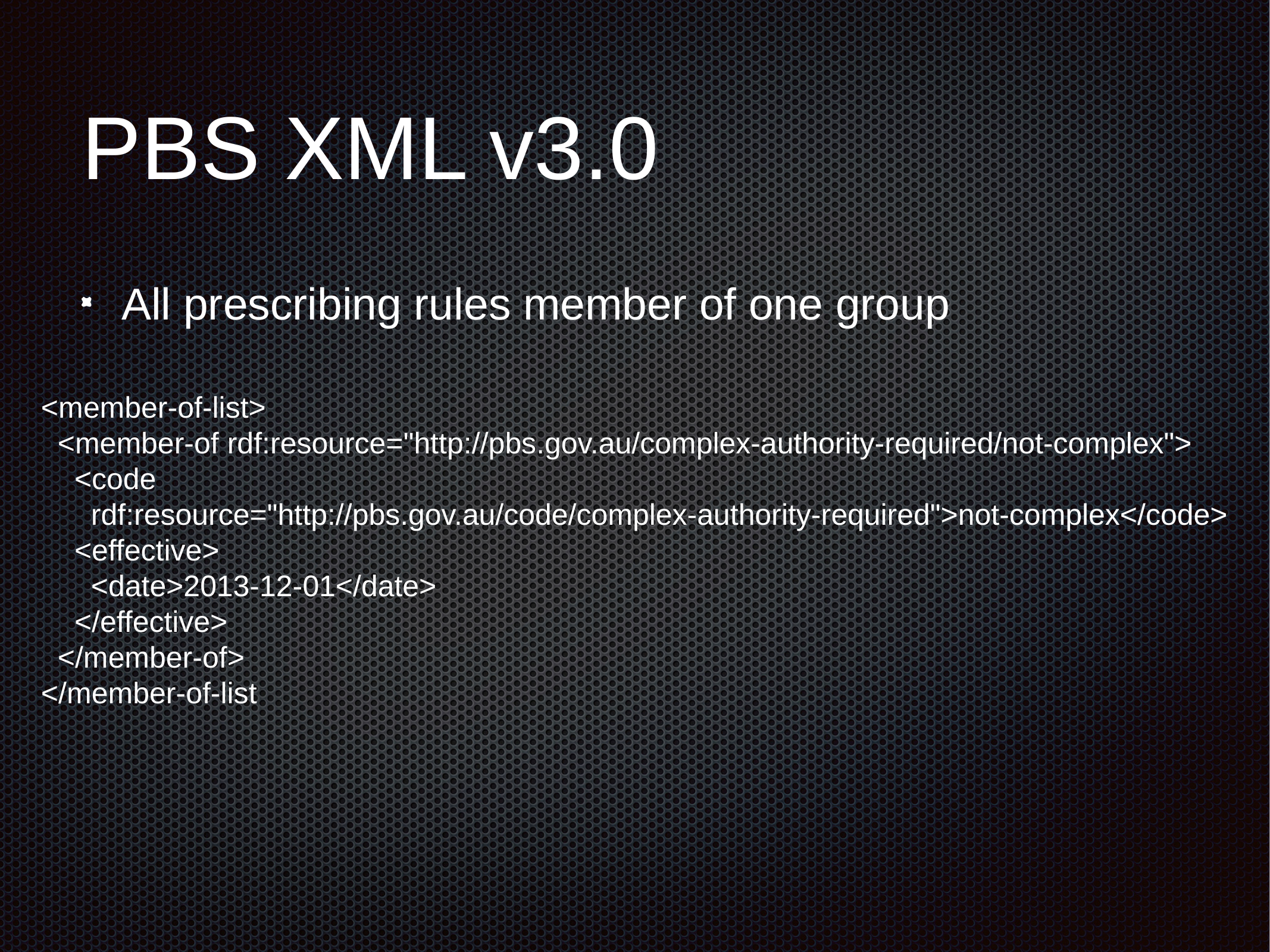

# PBS XML v3.0
All prescribing rules member of one group
<member-of-list>
  <member-of rdf:resource="http://pbs.gov.au/complex-authority-required/not-complex">
    <code
      rdf:resource="http://pbs.gov.au/code/complex-authority-required">not-complex</code>
    <effective>
      <date>2013-12-01</date>
    </effective>
  </member-of>
</member-of-list